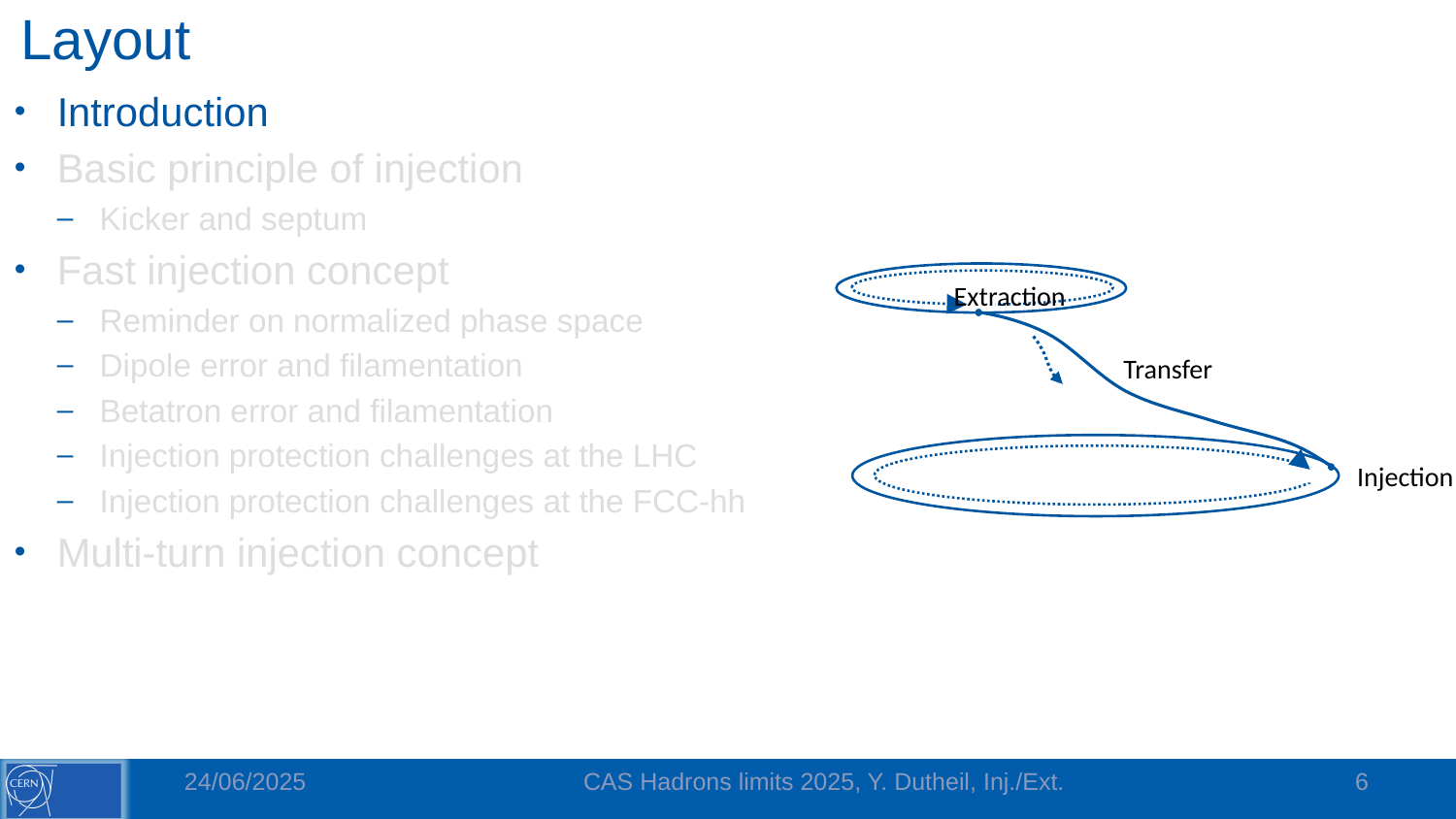

# Layout
Introduction
Basic principle of injection
Kicker and septum
Fast injection concept
Reminder on normalized phase space
Dipole error and filamentation
Betatron error and filamentation
Injection protection challenges at the LHC
Injection protection challenges at the FCC-hh
Multi-turn injection concept

Extraction

Transfer

Injection

24/06/2025
CAS Hadrons limits 2025, Y. Dutheil, Inj./Ext.
6